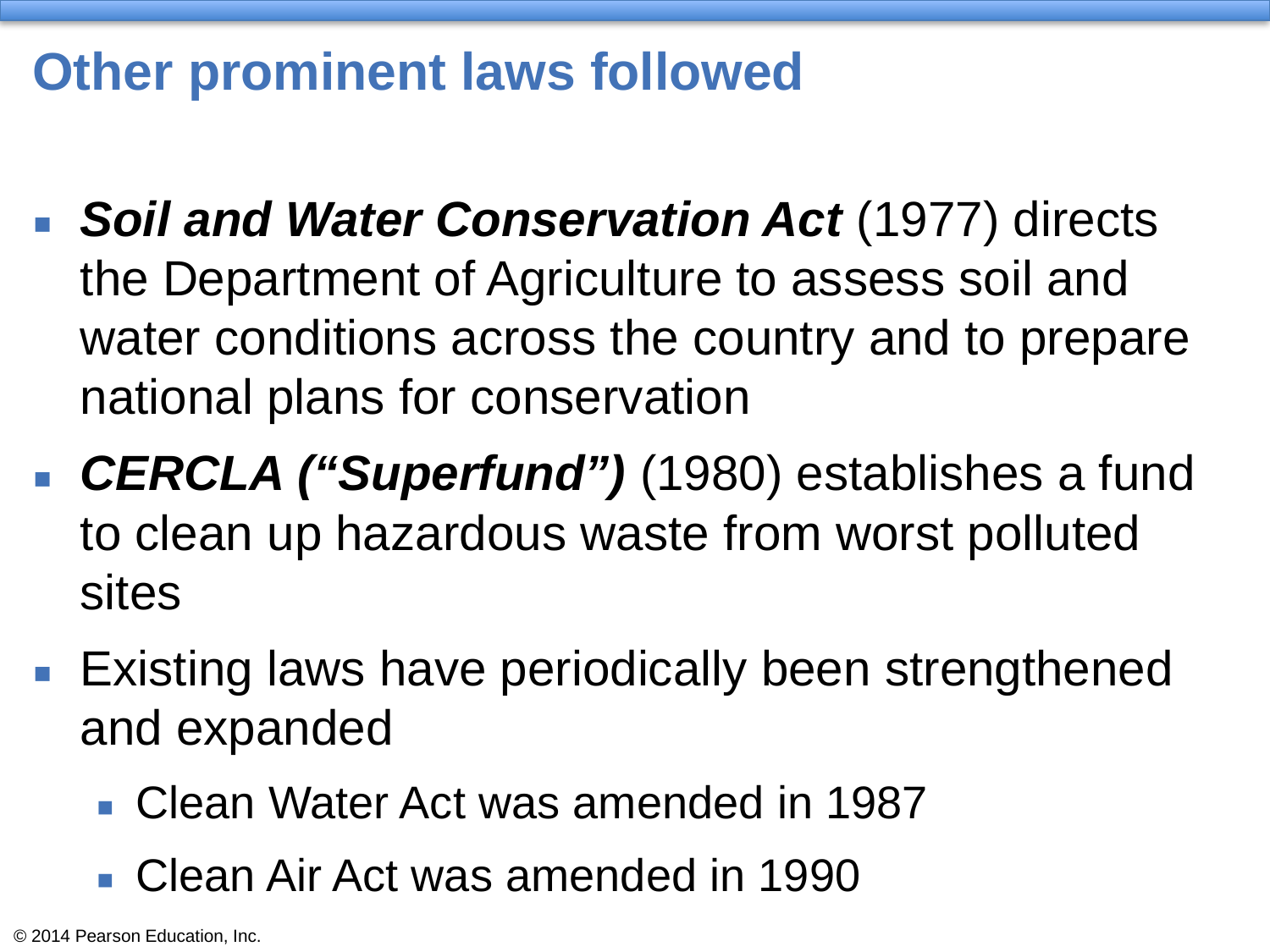

# Other prominent laws followed
Soil and Water Conservation Act (1977) directs the Department of Agriculture to assess soil and water conditions across the country and to prepare national plans for conservation
CERCLA (“Superfund”) (1980) establishes a fund to clean up hazardous waste from worst polluted sites
Existing laws have periodically been strengthened and expanded
Clean Water Act was amended in 1987
Clean Air Act was amended in 1990